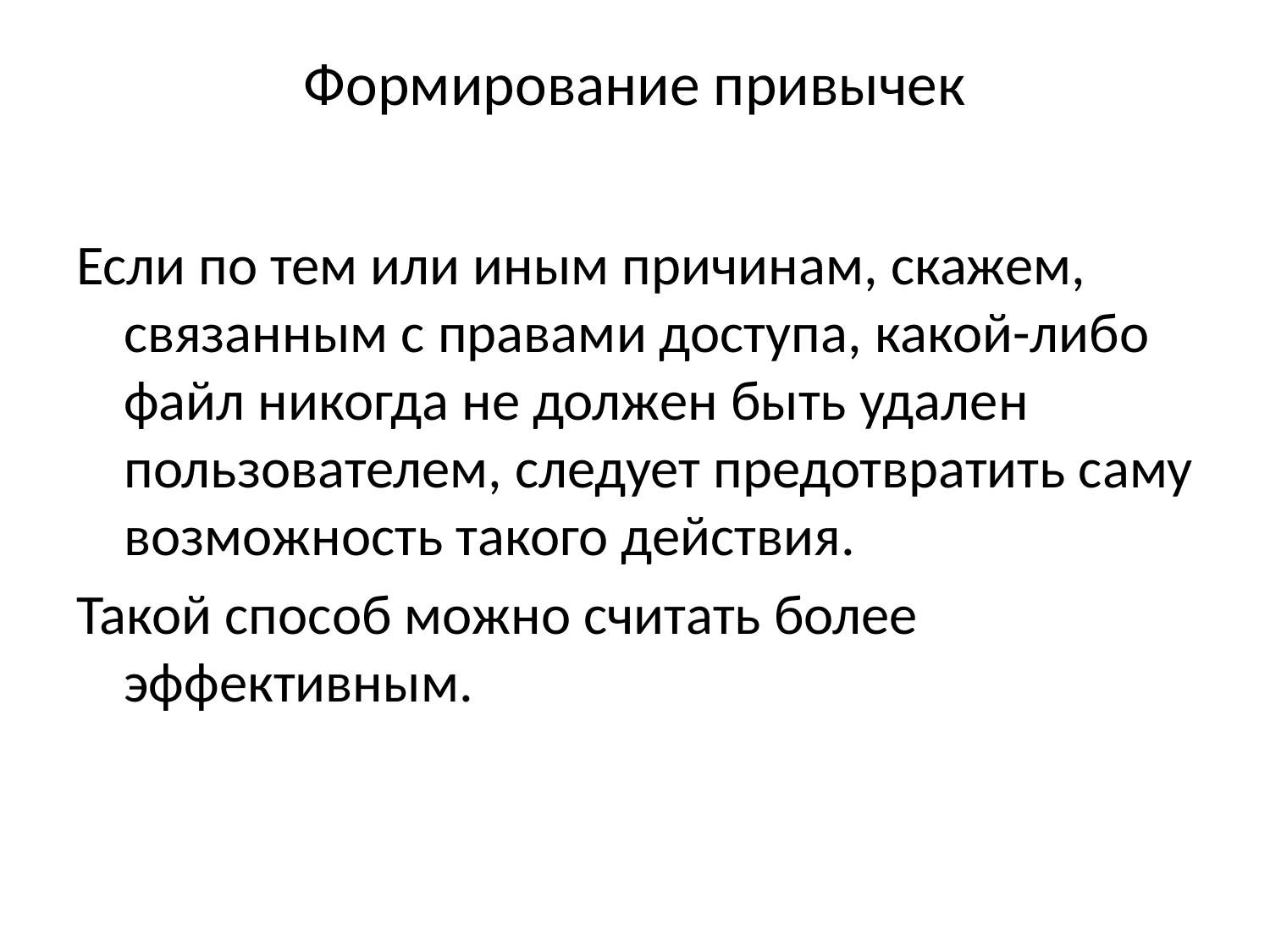

# Формирование привычек
Если по тем или иным причинам, скажем, связанным с правами доступа, какой-либо файл никогда не должен быть удален пользователем, следует предотвратить саму возможность такого действия.
Такой способ можно считать более эффективным.